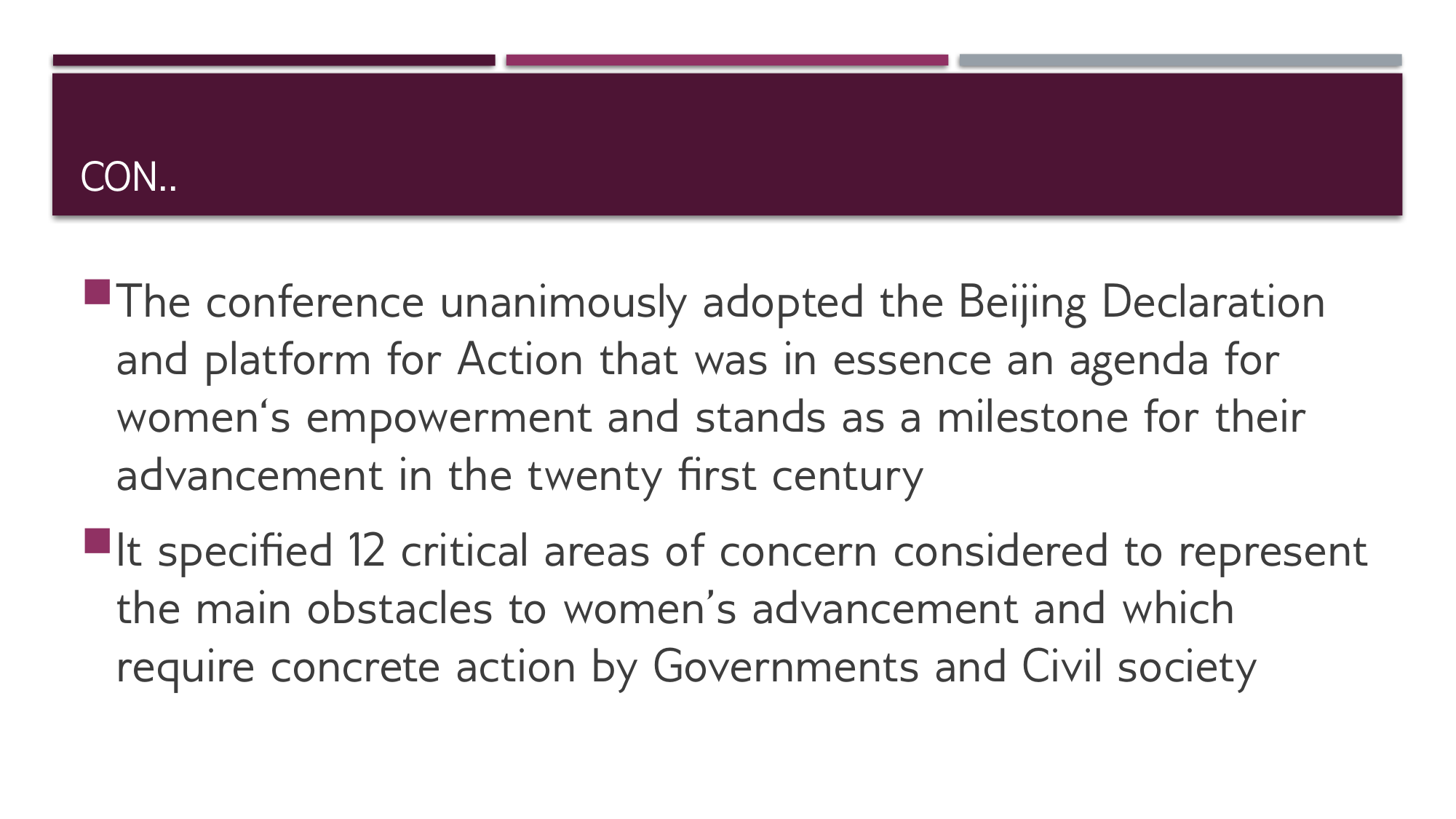

# Con..
The conference unanimously adopted the Beijing Declaration and platform for Action that was in essence an agenda for women‘s empowerment and stands as a milestone for their advancement in the twenty first century
It specified 12 critical areas of concern considered to represent the main obstacles to women’s advancement and which require concrete action by Governments and Civil society